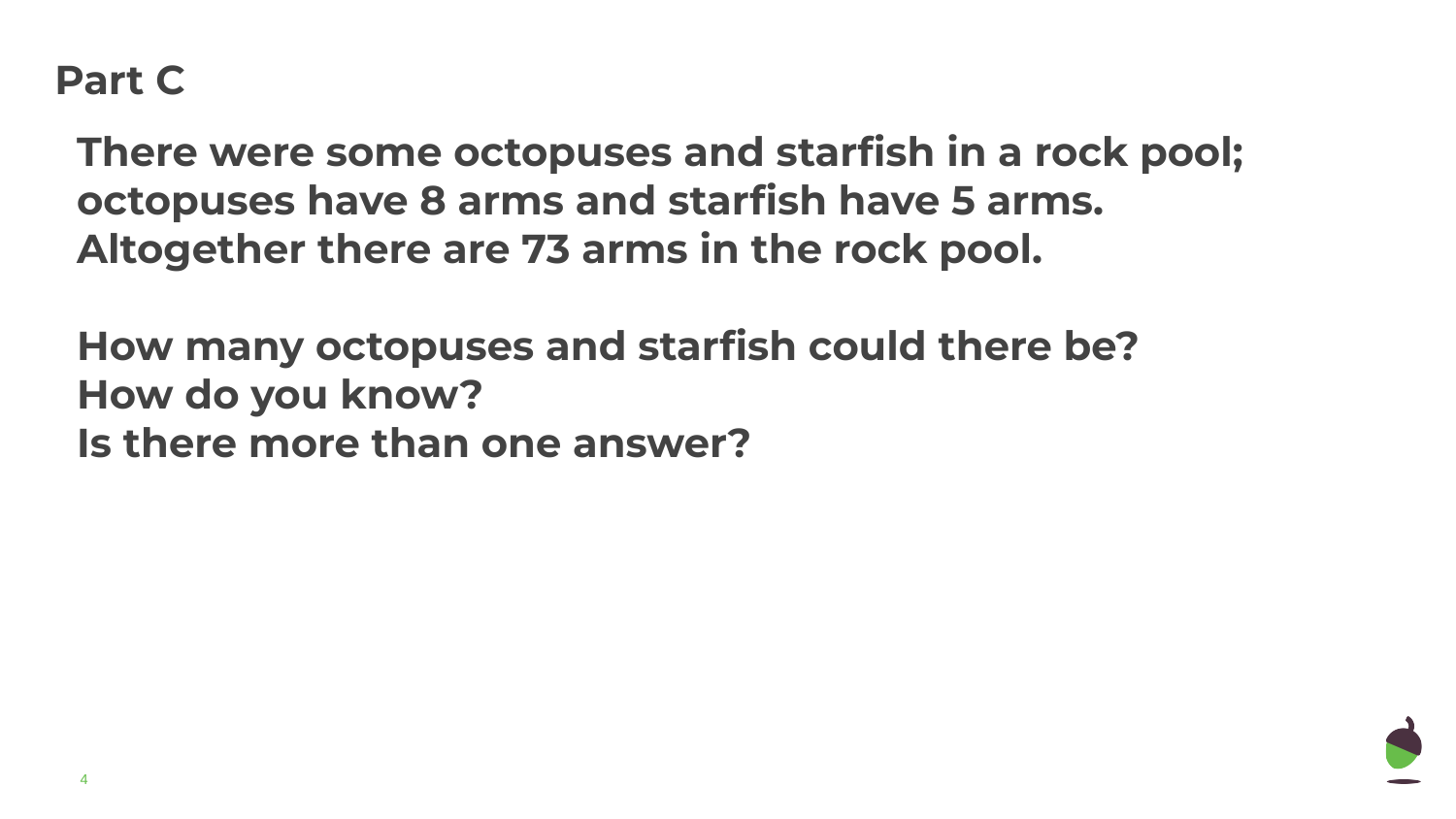

# Part C
There were some octopuses and starfish in a rock pool; octopuses have 8 arms and starfish have 5 arms.
Altogether there are 73 arms in the rock pool.

How many octopuses and starfish could there be?
How do you know?
Is there more than one answer?
4